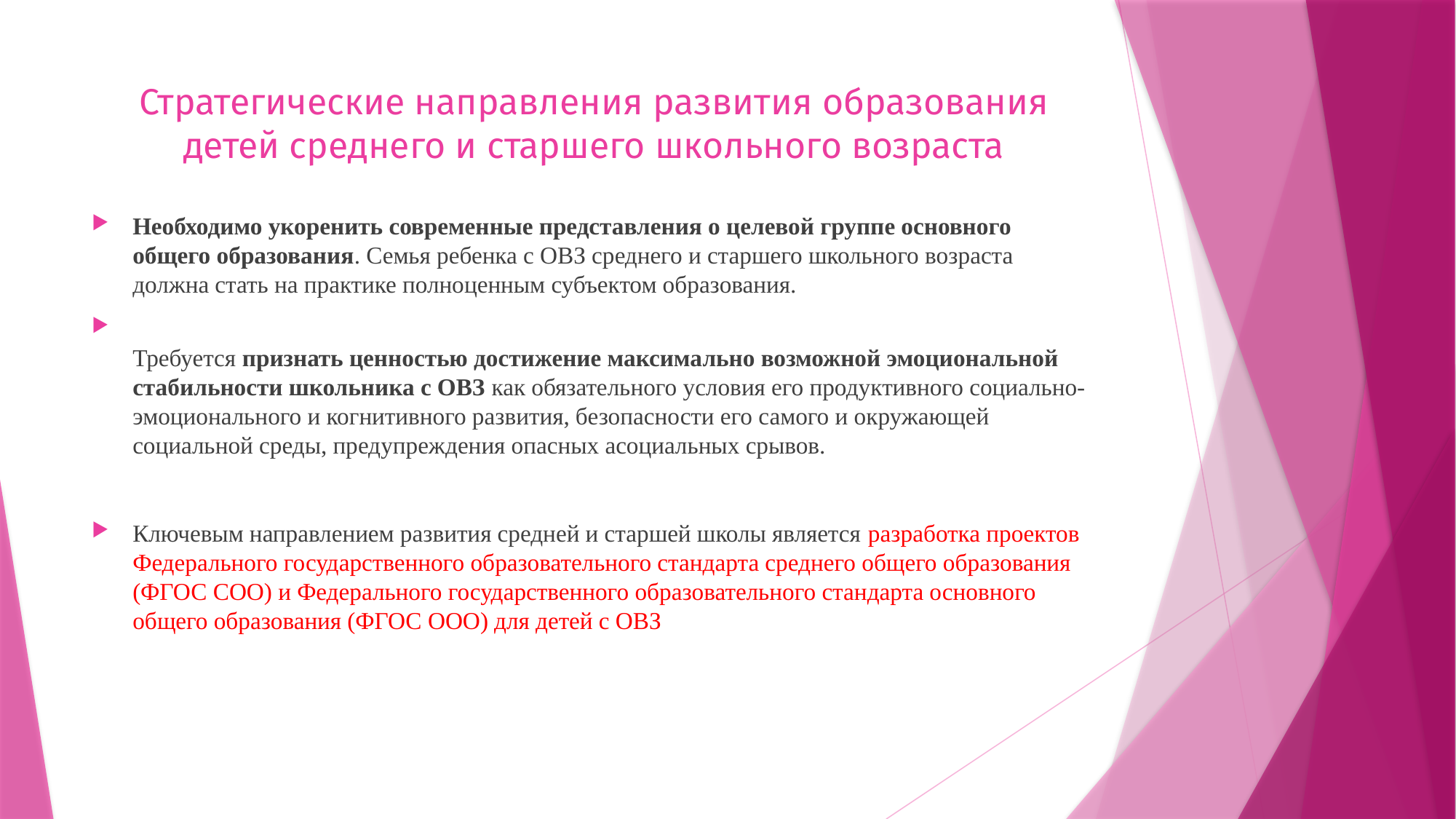

# Стратегические направления развития образования детей среднего и старшего школьного возраста
Необходимо укоренить современные представления о целевой группе основного общего образования. Семья ребенка с ОВЗ среднего и старшего школьного возраста должна стать на практике полноценным субъектом образования.
Требуется признать ценностью достижение максимально возможной эмоциональной стабильности школьника с ОВЗ как обязательного условия его продуктивного социально-эмоционального и когнитивного развития, безопасности его самого и окружающей социальной среды, предупреждения опасных асоциальных срывов.

Ключевым направлением развития средней и старшей школы является разработка проектов Федерального государственного образовательного стандарта среднего общего образования (ФГОС СОО) и Федерального государственного образовательного стандарта основного
общего образования (ФГОС ООО) для детей с ОВЗ